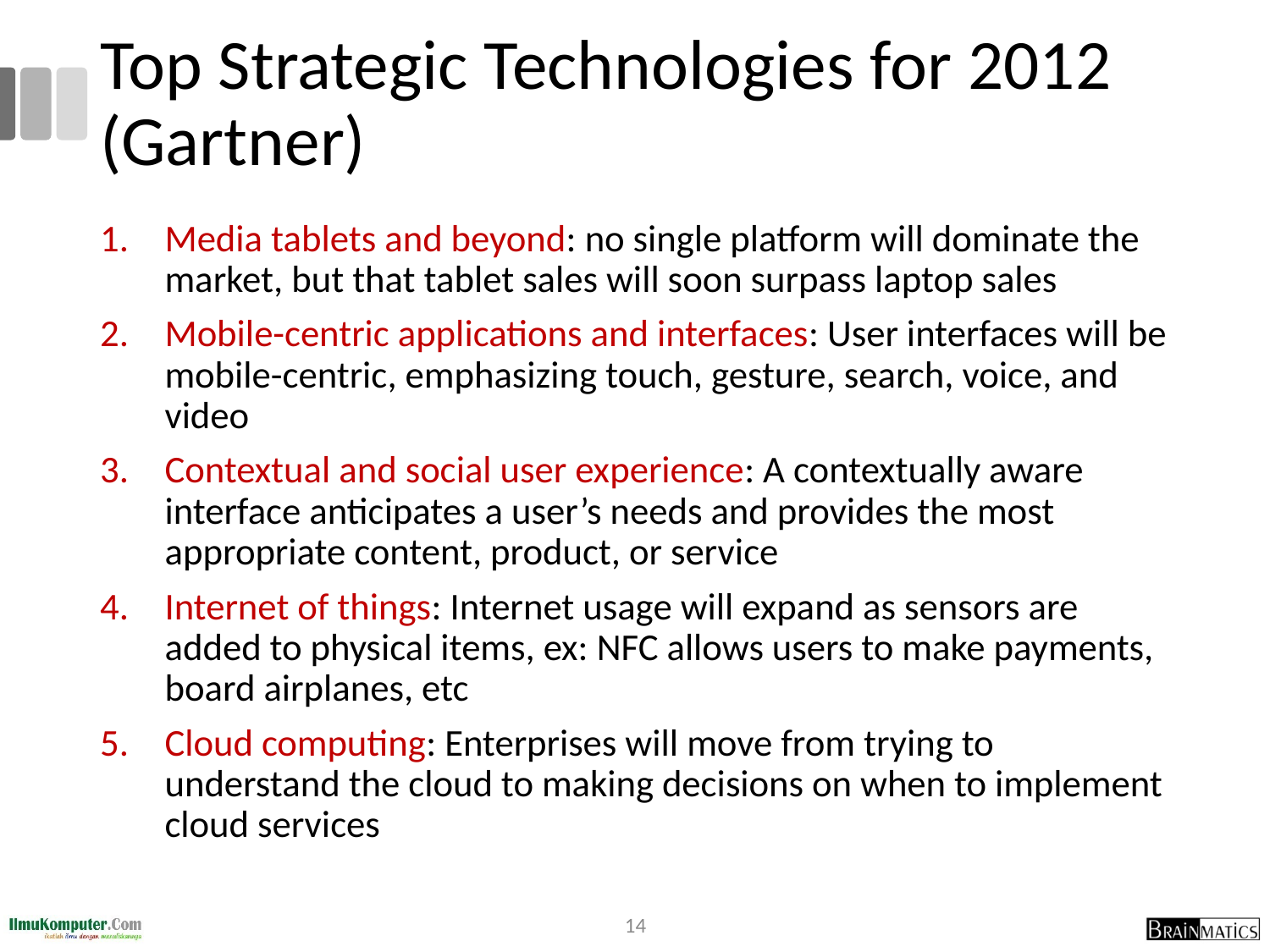

# Top Strategic Technologies for 2012 (Gartner)
Media tablets and beyond: no single platform will dominate the market, but that tablet sales will soon surpass laptop sales
Mobile-centric applications and interfaces: User interfaces will be mobile-centric, emphasizing touch, gesture, search, voice, and video
Contextual and social user experience: A contextually aware interface anticipates a user’s needs and provides the most appropriate content, product, or service
Internet of things: Internet usage will expand as sensors are added to physical items, ex: NFC allows users to make payments, board airplanes, etc
Cloud computing: Enterprises will move from trying to understand the cloud to making decisions on when to implement cloud services
14